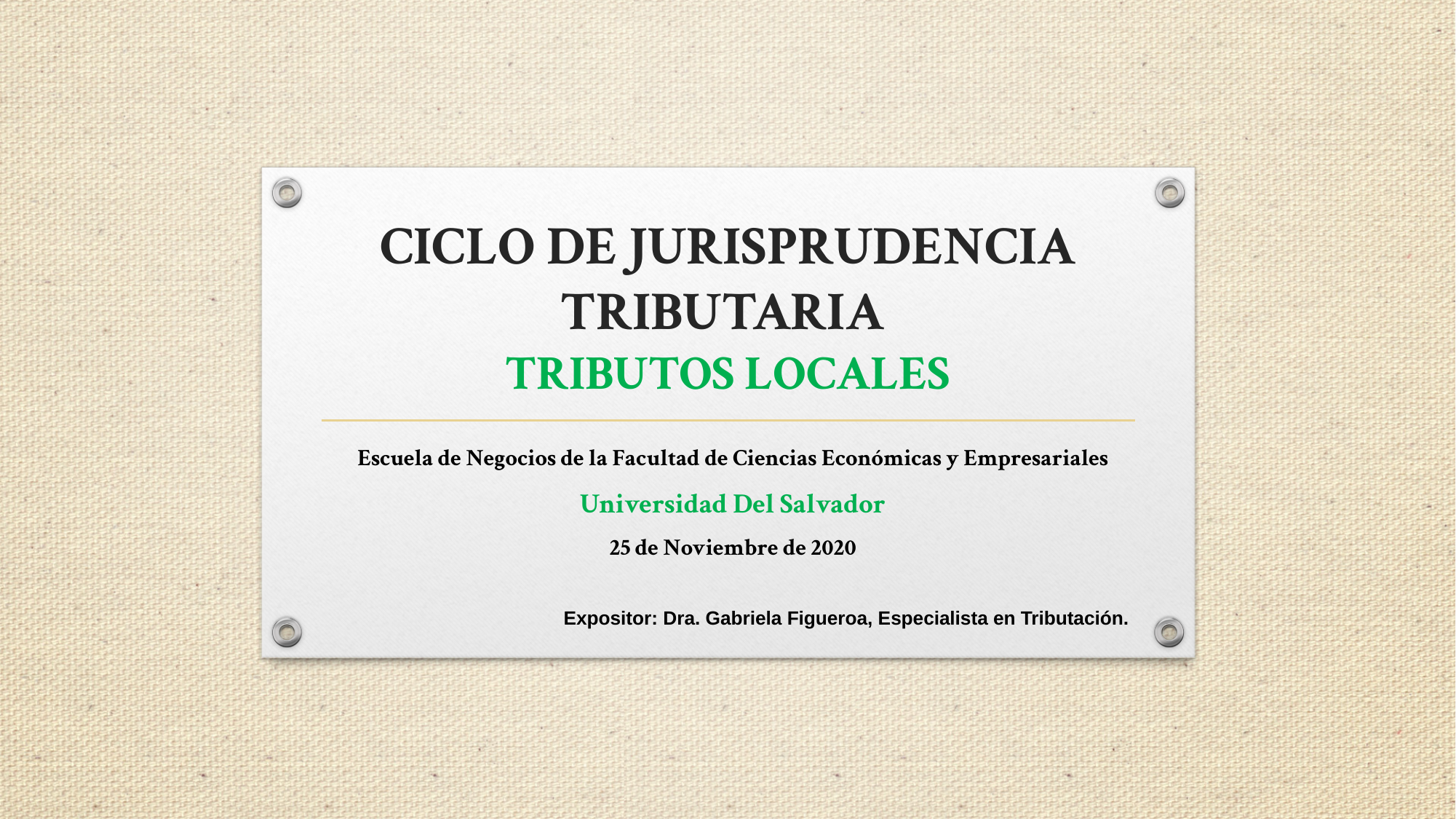

# CICLO DE JURISPRUDENCIA TRIBUTARIA TRIBUTOS LOCALES
Escuela de Negocios de la Facultad de Ciencias Económicas y Empresariales
Universidad Del Salvador
25 de Noviembre de 2020

Expositor: Dra. Gabriela Figueroa, Especialista en Tributación.